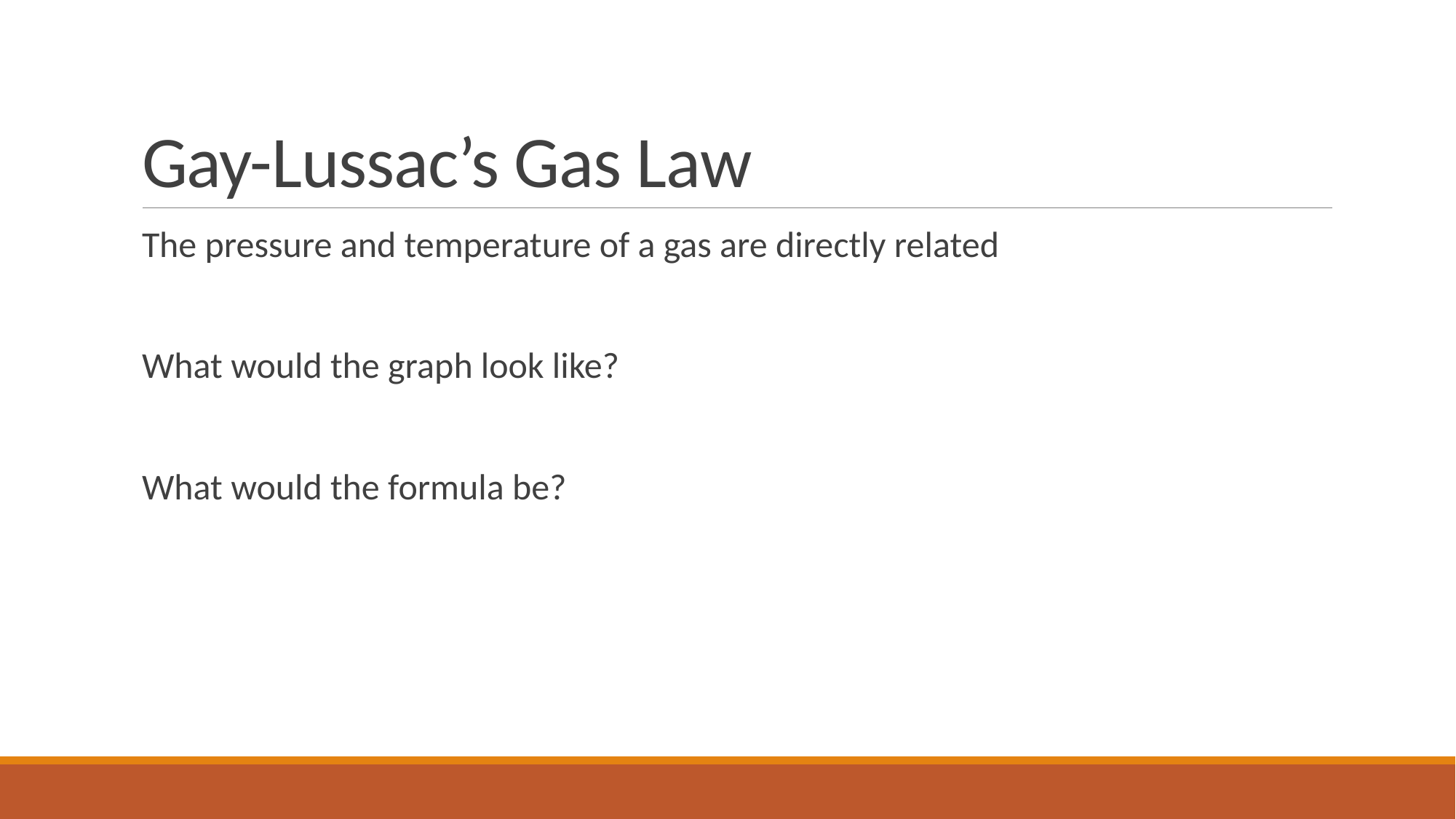

# Gay-Lussac’s Gas Law
The pressure and temperature of a gas are directly related

What would the graph look like?

What would the formula be?